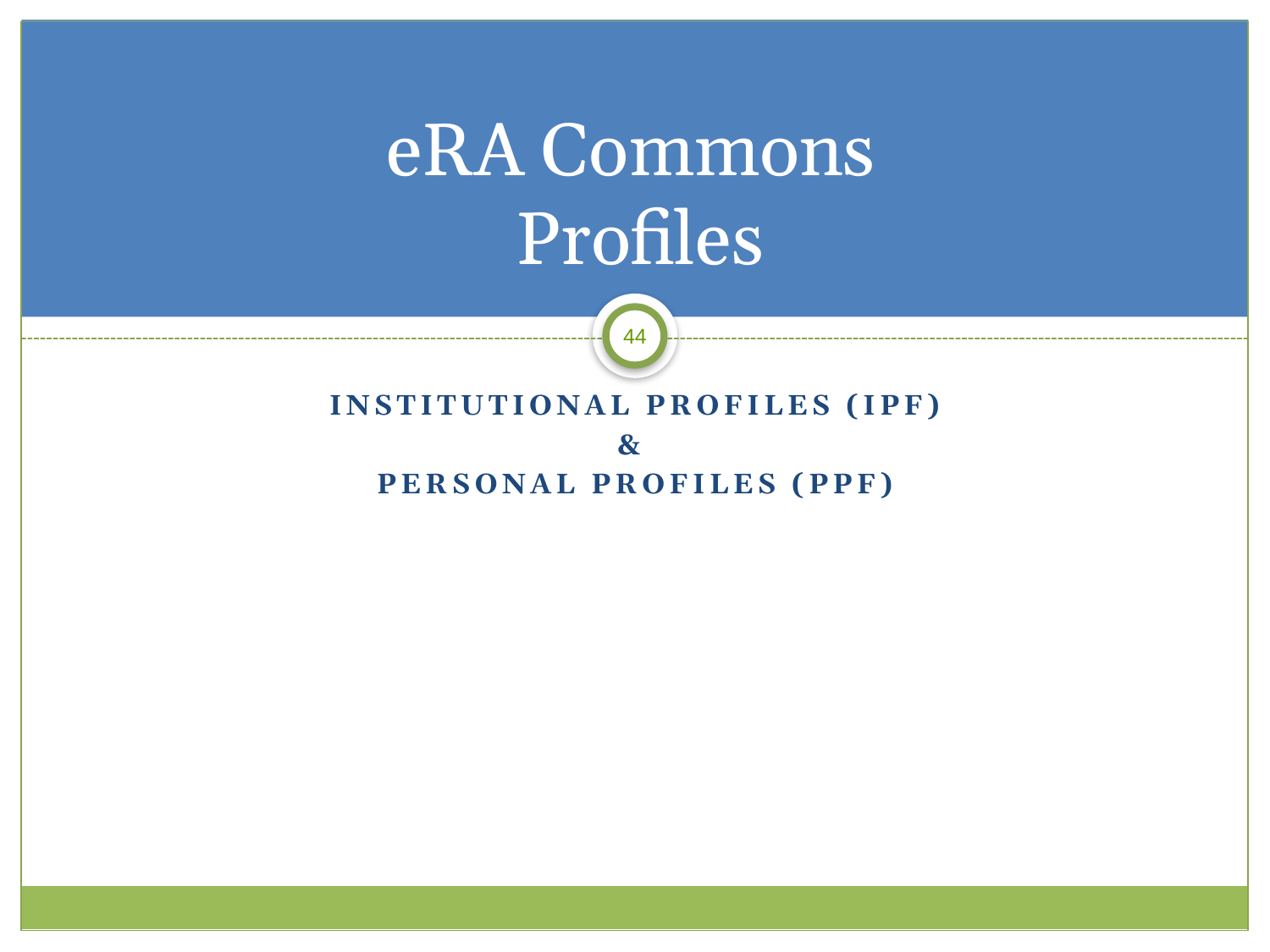

# eRA Commons Profiles
Institutional Profiles (Ipf)
&
Personal Profiles (PPF)